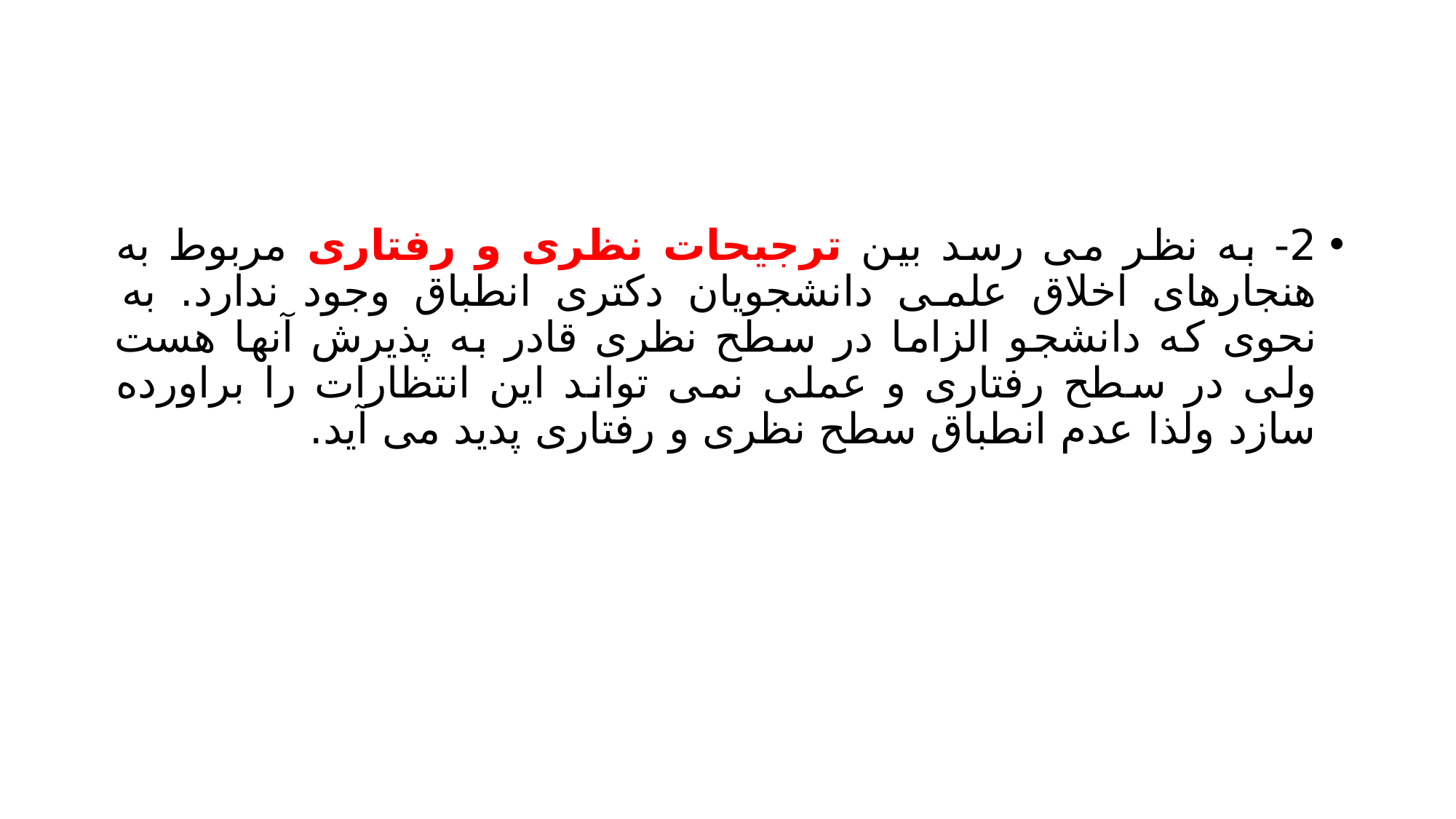

#
2- به نظر می رسد بین ترجیحات نظری و رفتاری مربوط به هنجارهای اخلاق علمی دانشجویان دکتری انطباق وجود ندارد. به نحوی که دانشجو الزاما در سطح نظری قادر به پذیرش آنها هست ولی در سطح رفتاری و عملی نمی تواند این انتظارات را براورده سازد ولذا عدم انطباق سطح نظری و رفتاری پدید می آید.